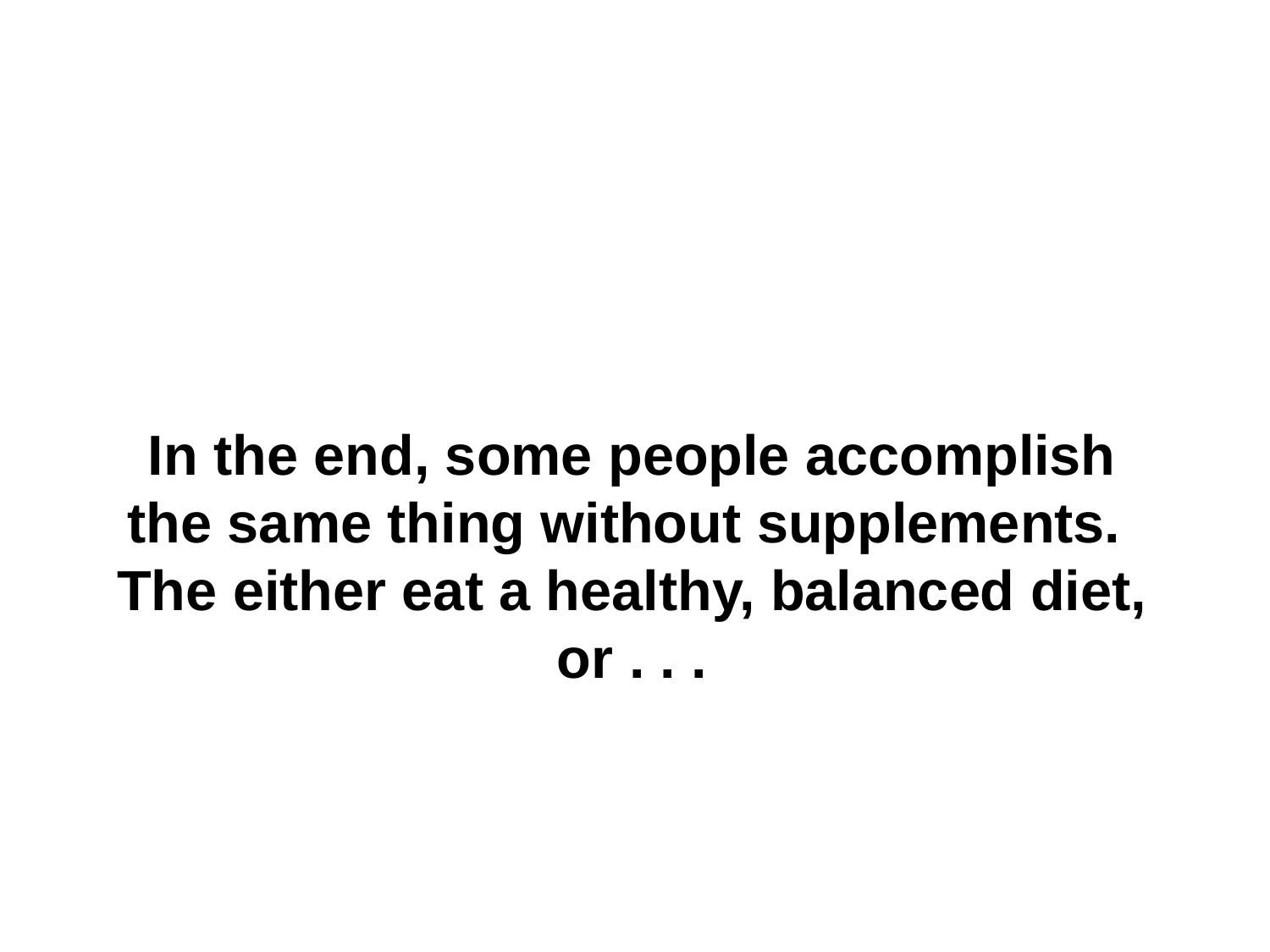

In the end, some people accomplish the same thing without supplements.  The either eat a healthy, balanced diet, or . . .